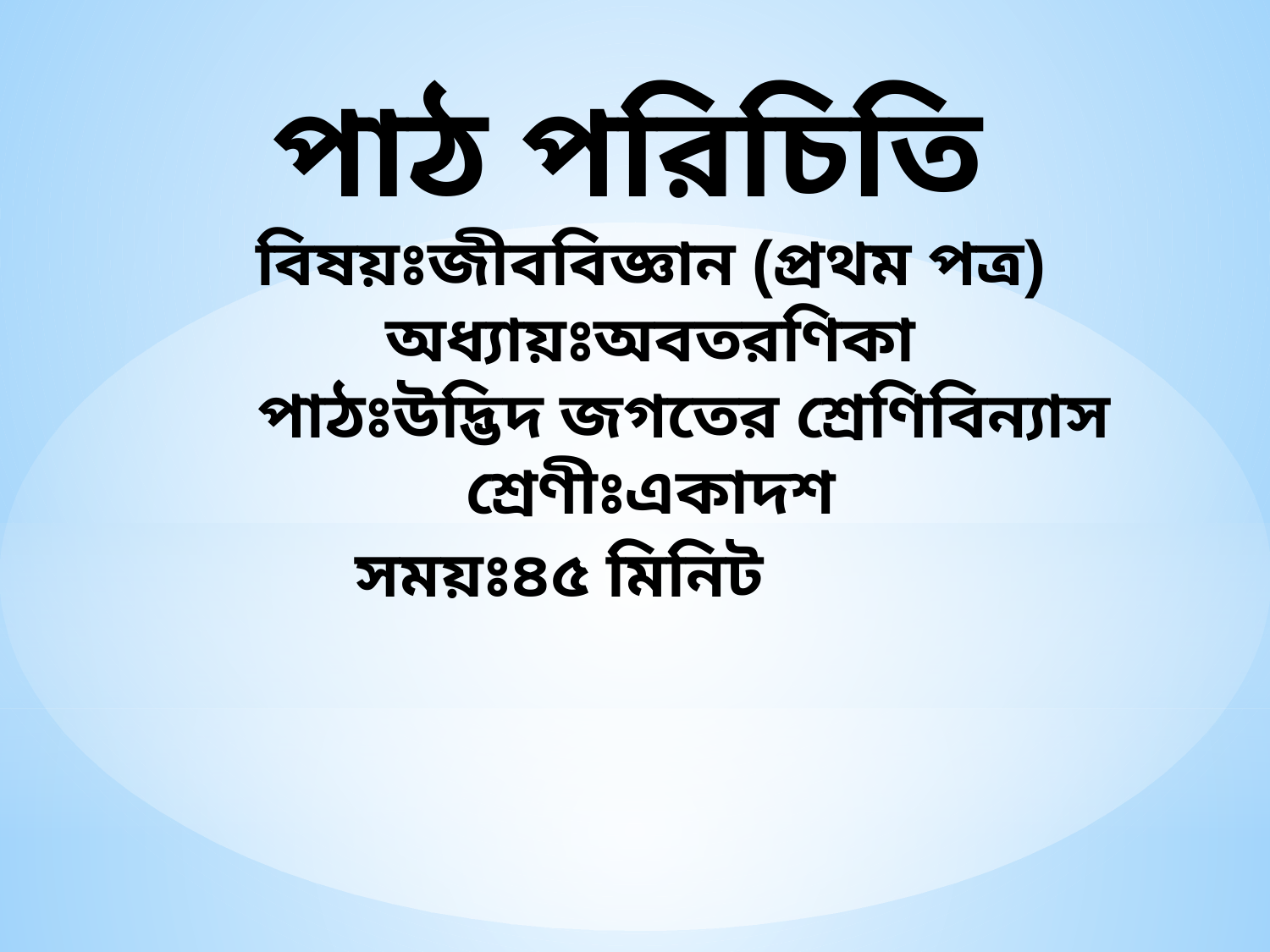

বিষয়ঃজীববিজ্ঞান (প্রথম পত্র)
অধ্যায়ঃঅবতরণিকা
    পাঠঃউদ্ভিদ জগতের শ্রেণিবিন্যাস
শ্রেণীঃএকাদশ
সময়ঃ৪৫ মিনিট
       পাঠ পরিচিতি